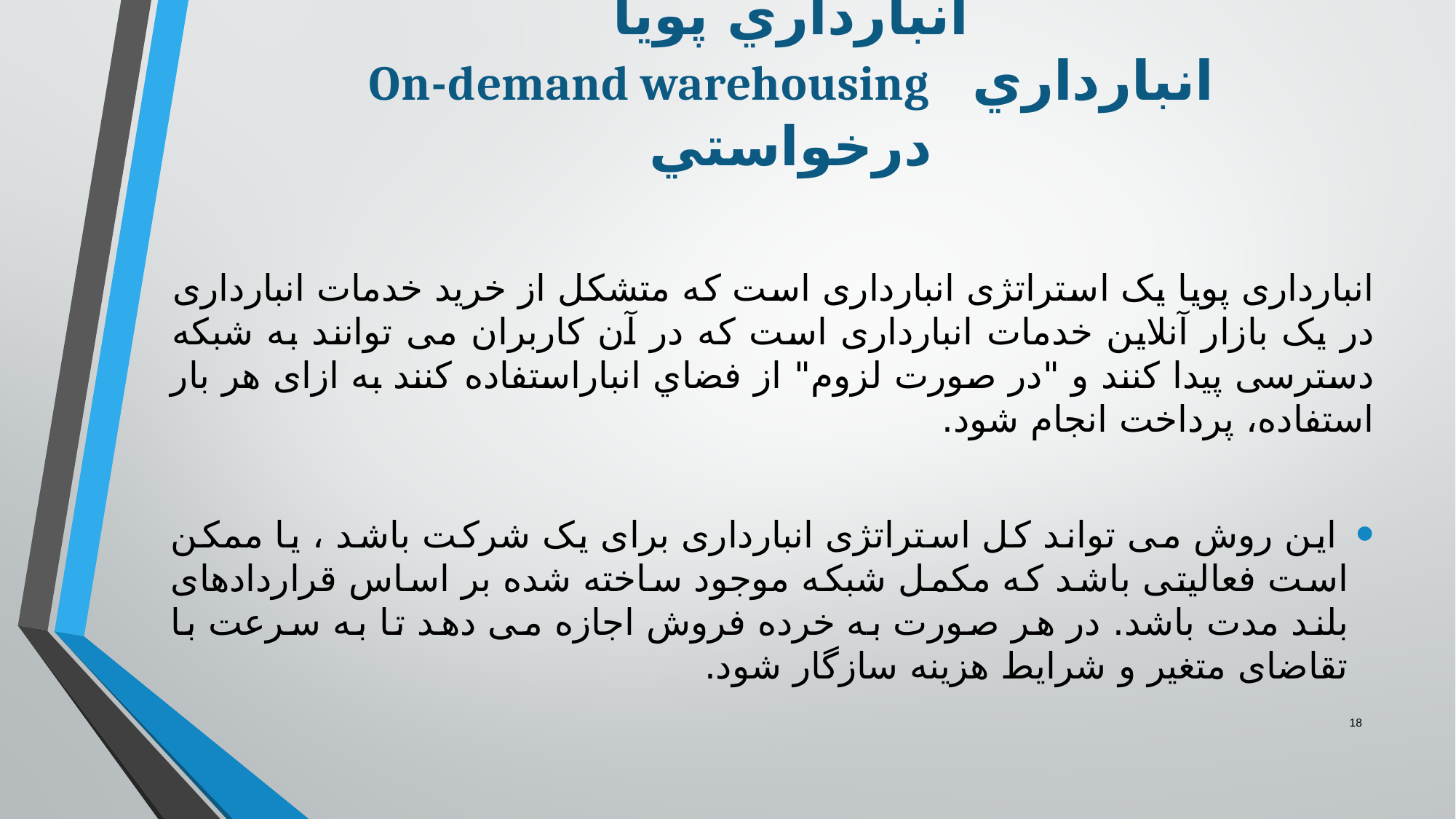

# انبارداري پويا On-demand warehousing    انبارداري درخواستي
انبارداری پویا یک استراتژی انبارداری است که متشکل از خرید خدمات انبارداری در یک بازار آنلاین خدمات انبارداری است که در آن کاربران می توانند به شبکه دسترسی پیدا کنند و "در صورت لزوم" از فضاي انباراستفاده کنند به ازای هر بار استفاده، پرداخت انجام شود.

 این روش می تواند کل استراتژی انبارداری برای یک شرکت باشد ، یا ممکن است فعالیتی باشد که مکمل شبکه موجود ساخته شده بر اساس قراردادهای بلند مدت باشد. در هر صورت به خرده فروش اجازه می دهد تا به سرعت با تقاضای متغیر و شرایط هزینه سازگار شود.

18